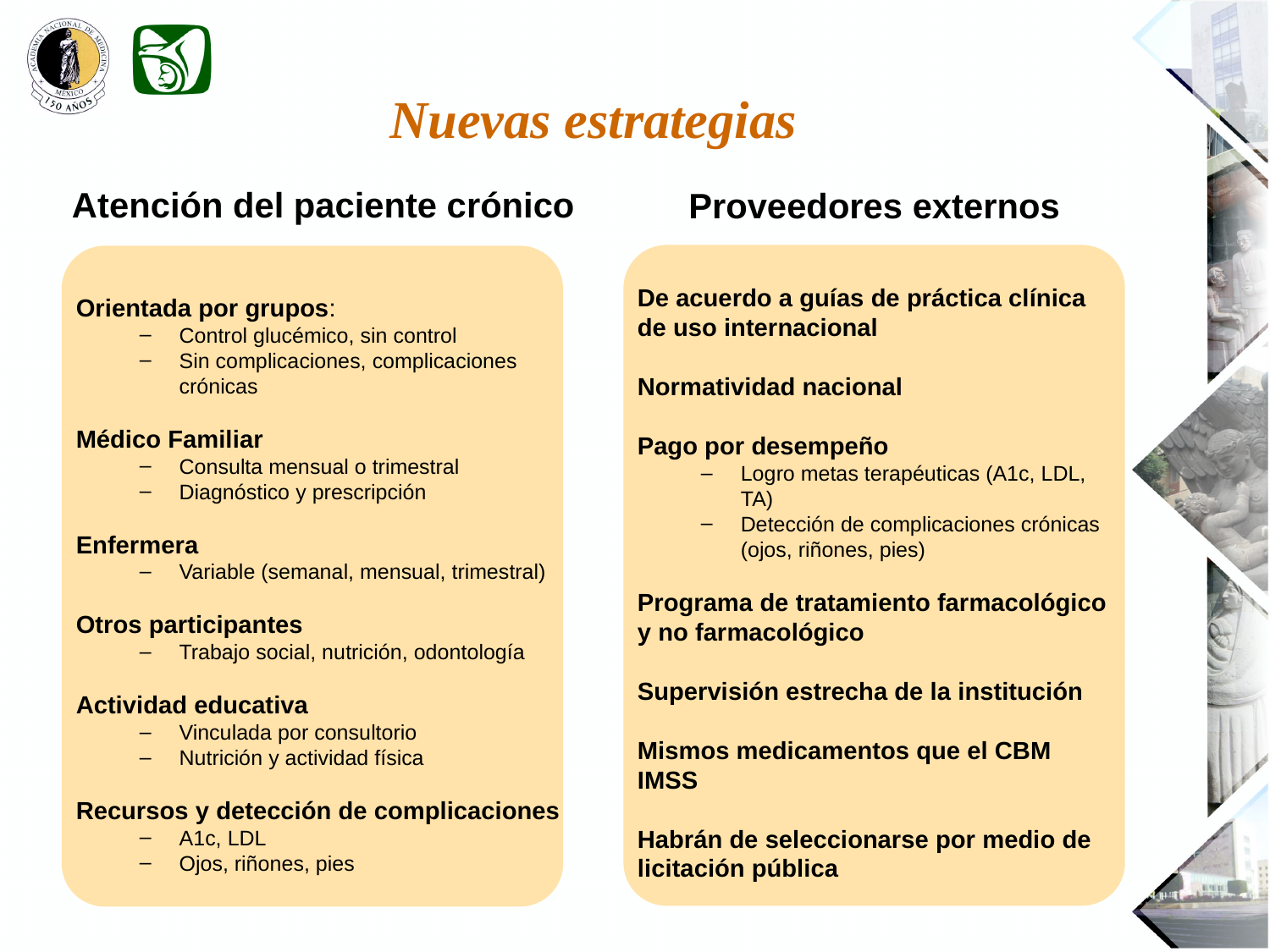

Nuevas estrategias
Atención del paciente crónico
Proveedores externos

De acuerdo a guías de práctica clínica de uso internacional

Normatividad nacional

Pago por desempeño
Logro metas terapéuticas (A1c, LDL, TA)
Detección de complicaciones crónicas (ojos, riñones, pies)

Programa de tratamiento farmacológico y no farmacológico

Supervisión estrecha de la institución

Mismos medicamentos que el CBM IMSS

Habrán de seleccionarse por medio de licitación pública

Orientada por grupos:
Control glucémico, sin control
Sin complicaciones, complicaciones crónicas

Médico Familiar
Consulta mensual o trimestral
Diagnóstico y prescripción

Enfermera
Variable (semanal, mensual, trimestral)

Otros participantes
Trabajo social, nutrición, odontología

Actividad educativa
Vinculada por consultorio
Nutrición y actividad física

Recursos y detección de complicaciones
A1c, LDL
Ojos, riñones, pies